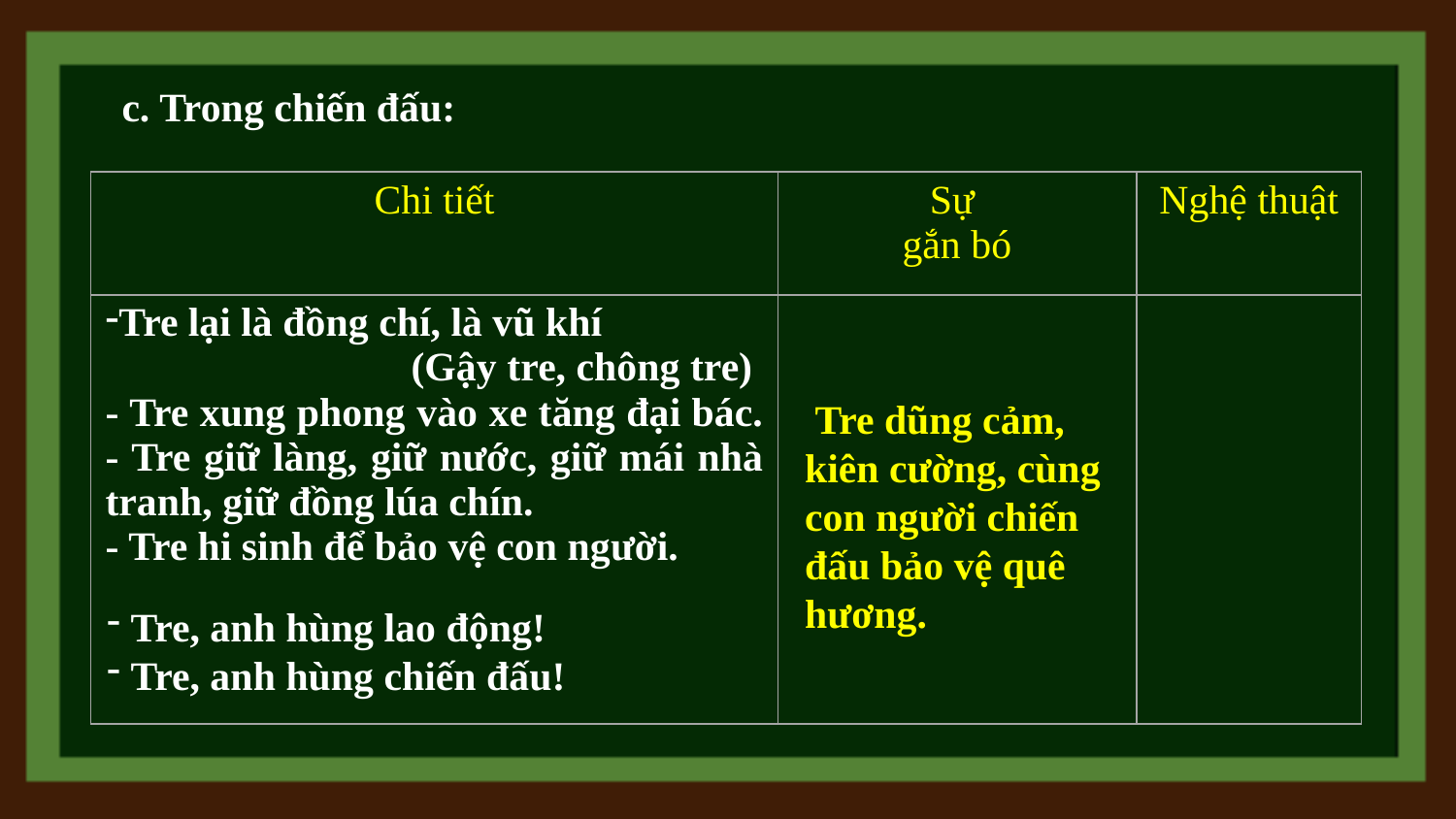

c. Trong chiến đấu:
| Chi tiết | Sự gắn bó | Nghệ thuật |
| --- | --- | --- |
| Tre lại là đồng chí, là vũ khí (Gậy tre, chông tre) - Tre xung phong vào xe tăng đại bác. - Tre giữ làng, giữ nước, giữ mái nhà tranh, giữ đồng lúa chín. - Tre hi sinh để bảo vệ con người. |  |  |
 Tre dũng cảm,     kiên cường, cùng con người chiến đấu bảo vệ quê hương.
 Tre, anh hùng lao động!
 Tre, anh hùng chiến đấu!